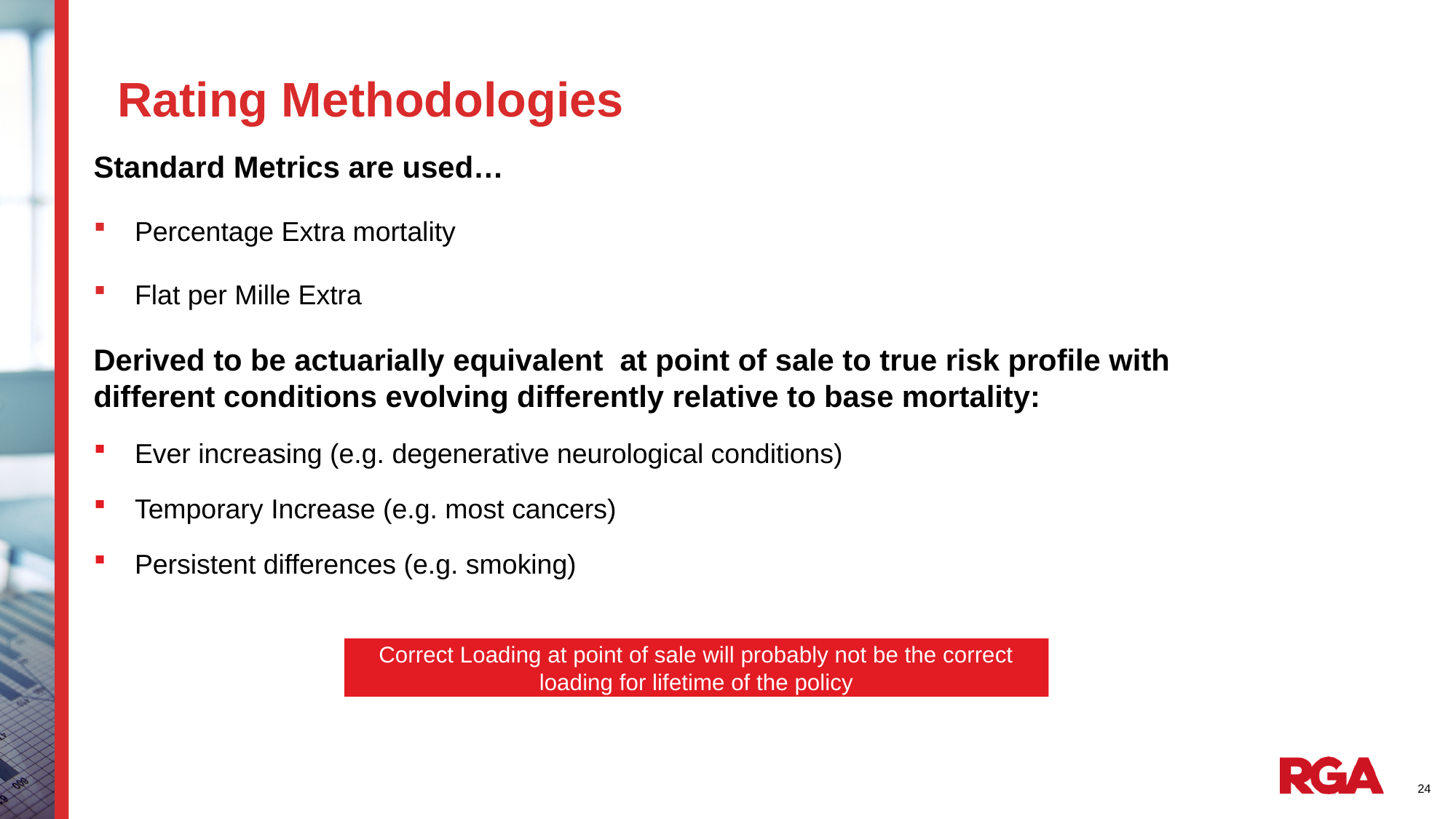

# Rating Methodologies
Standard Metrics are used…
Percentage Extra mortality
Flat per Mille Extra
Derived to be actuarially equivalent  at point of sale to true risk profile with different conditions evolving differently relative to base mortality:
Ever increasing (e.g. degenerative neurological conditions)
Temporary Increase (e.g. most cancers)
Persistent differences (e.g. smoking)

Correct Loading at point of sale will probably not be the correct loading for lifetime of the policy